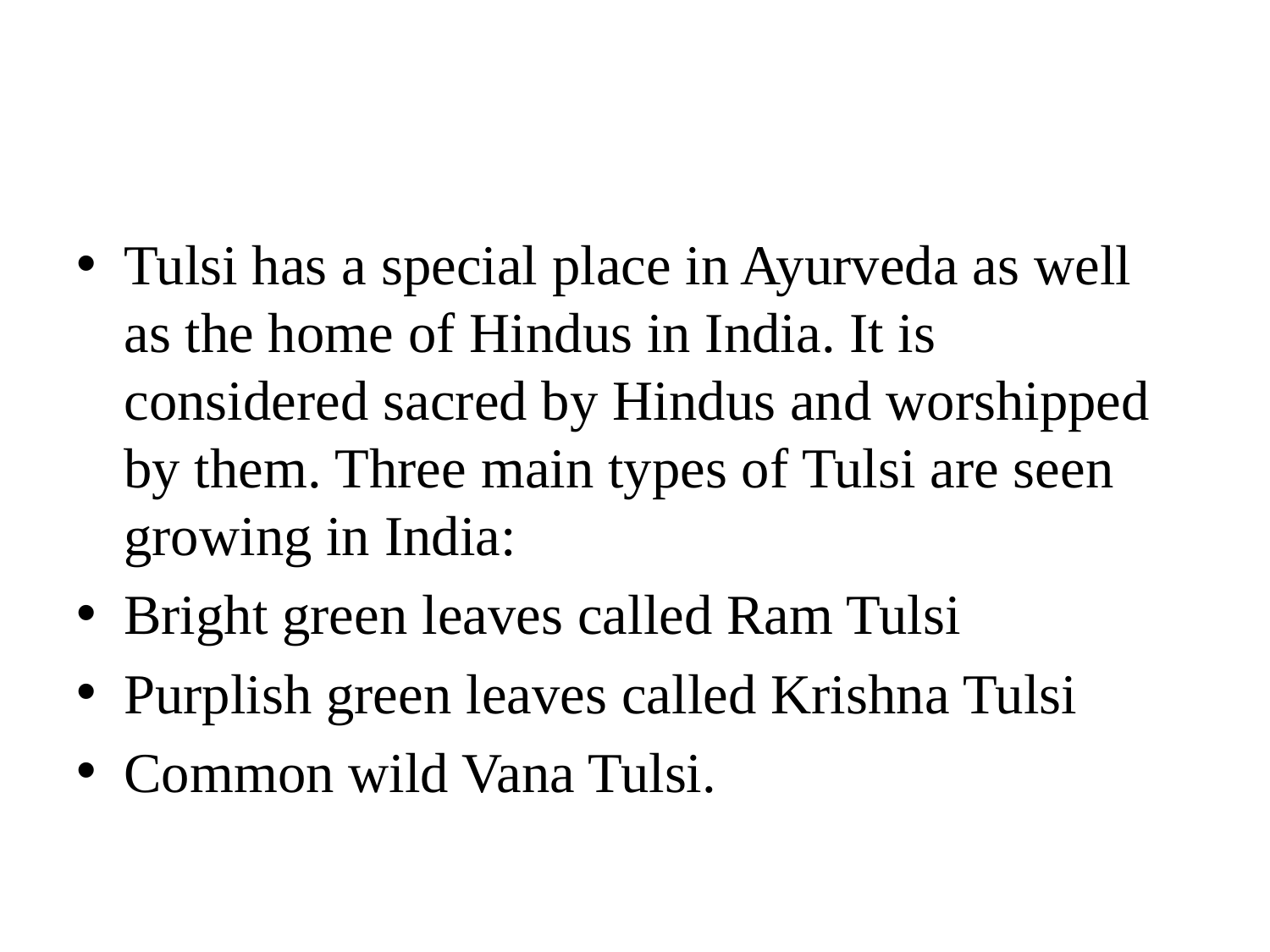

#
Tulsi has a special place in Ayurveda as well as the home of Hindus in India. It is considered sacred by Hindus and worshipped by them. Three main types of Tulsi are seen growing in India:
Bright green leaves called Ram Tulsi
Purplish green leaves called Krishna Tulsi
Common wild Vana Tulsi.